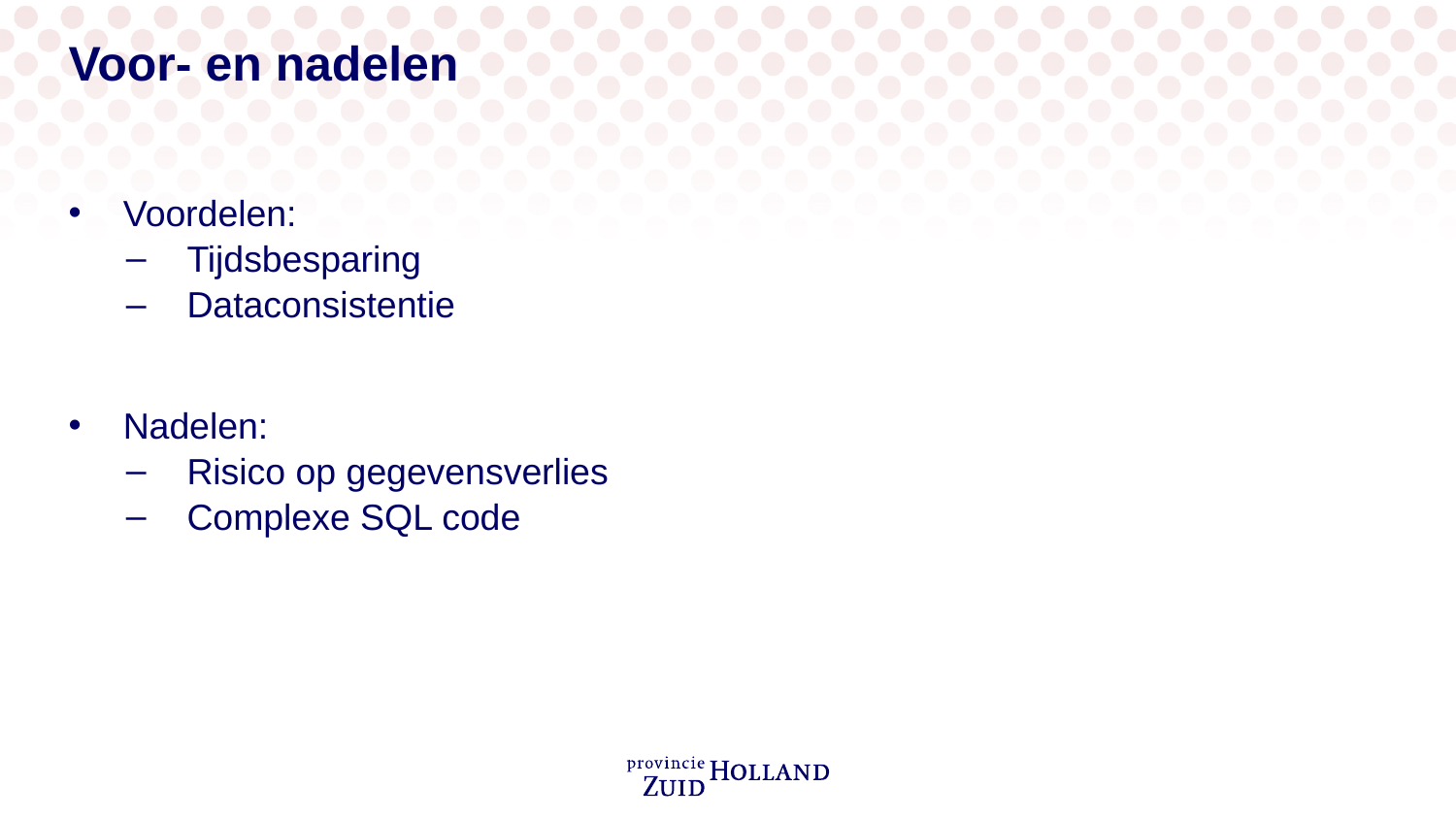

# Voor- en nadelen
Voordelen:
Tijdsbesparing
Dataconsistentie

Nadelen:
Risico op gegevensverlies
Complexe SQL code